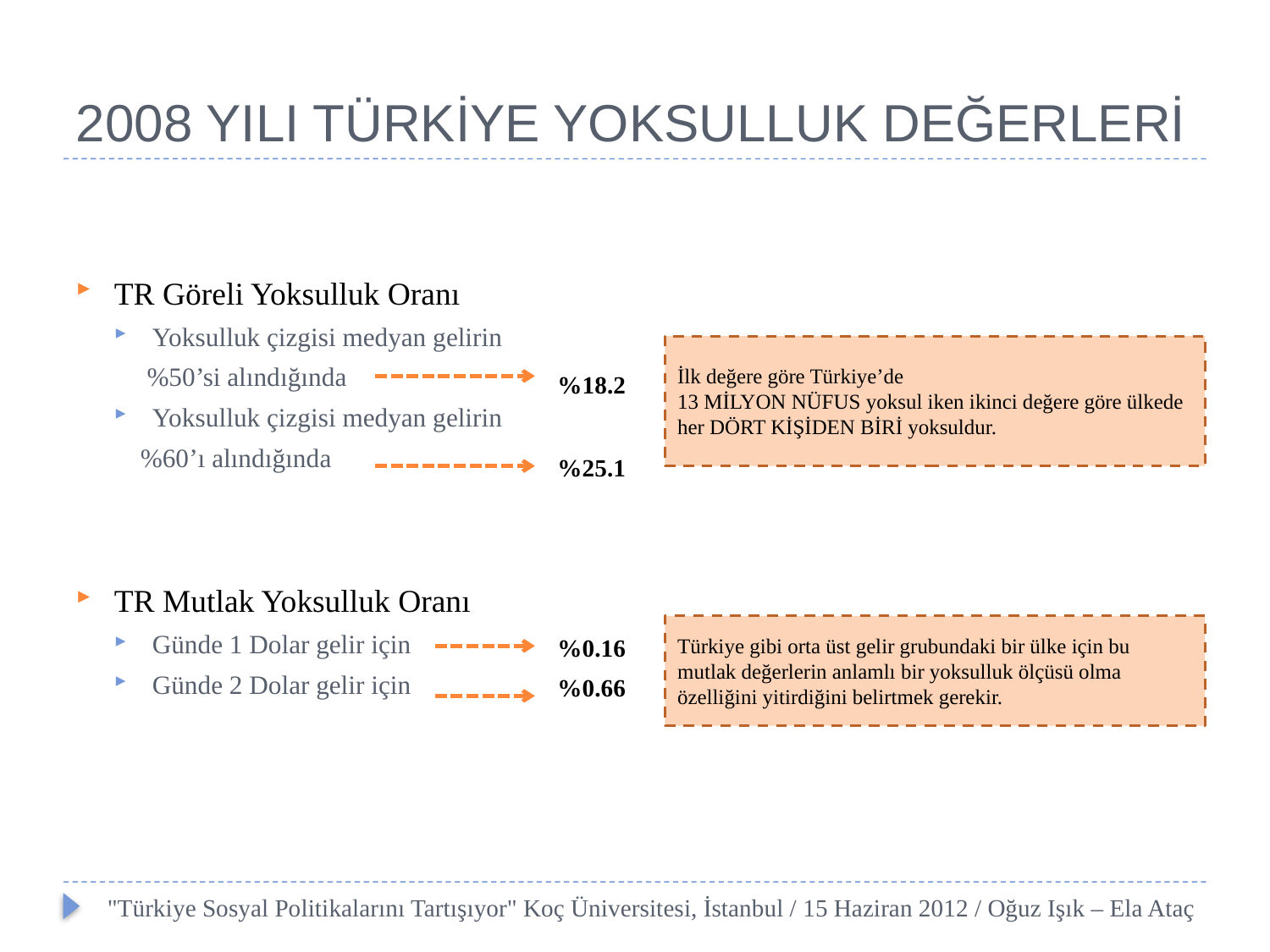

# 2008 YILI TÜRKİYE YOKSULLUK DEĞERLERİ

TR Göreli Yoksulluk Oranı
Yoksulluk çizgisi medyan gelirin
     %50’si alındığında
Yoksulluk çizgisi medyan gelirin
    %60’ı alındığında

TR Mutlak Yoksulluk Oranı
Günde 1 Dolar gelir için
Günde 2 Dolar gelir için

İlk değere göre Türkiye’de
13 MİLYON NÜFUS yoksul iken ikinci değere göre ülkede her DÖRT KİŞİDEN BİRİ yoksuldur.
%18.2
%25.1
Türkiye gibi orta üst gelir grubundaki bir ülke için bu mutlak değerlerin anlamlı bir yoksulluk ölçüsü olma özelliğini yitirdiğini belirtmek gerekir.
%0.16
%0.66
"Türkiye Sosyal Politikalarını Tartışıyor" Koç Üniversitesi, İstanbul / 15 Haziran 2012 / Oğuz Işık – Ela Ataç